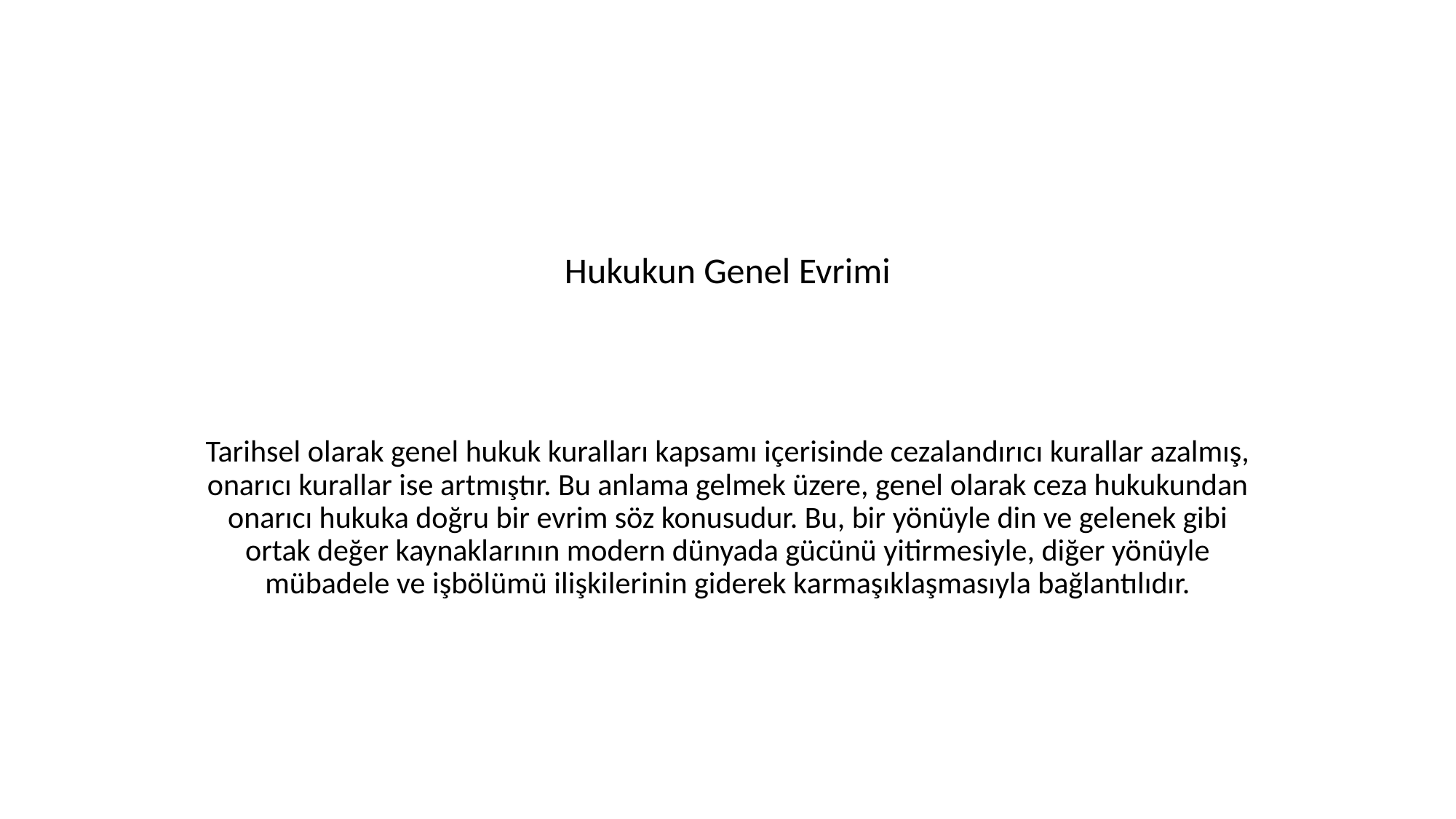

# Hukukun Genel Evrimi
Tarihsel olarak genel hukuk kuralları kapsamı içerisinde cezalandırıcı kurallar azalmış, onarıcı kurallar ise artmıştır. Bu anlama gelmek üzere, genel olarak ceza hukukundan onarıcı hukuka doğru bir evrim söz konusudur. Bu, bir yönüyle din ve gelenek gibi ortak değer kaynaklarının modern dünyada gücünü yitirmesiyle, diğer yönüyle mübadele ve işbölümü ilişkilerinin giderek karmaşıklaşmasıyla bağlantılıdır.